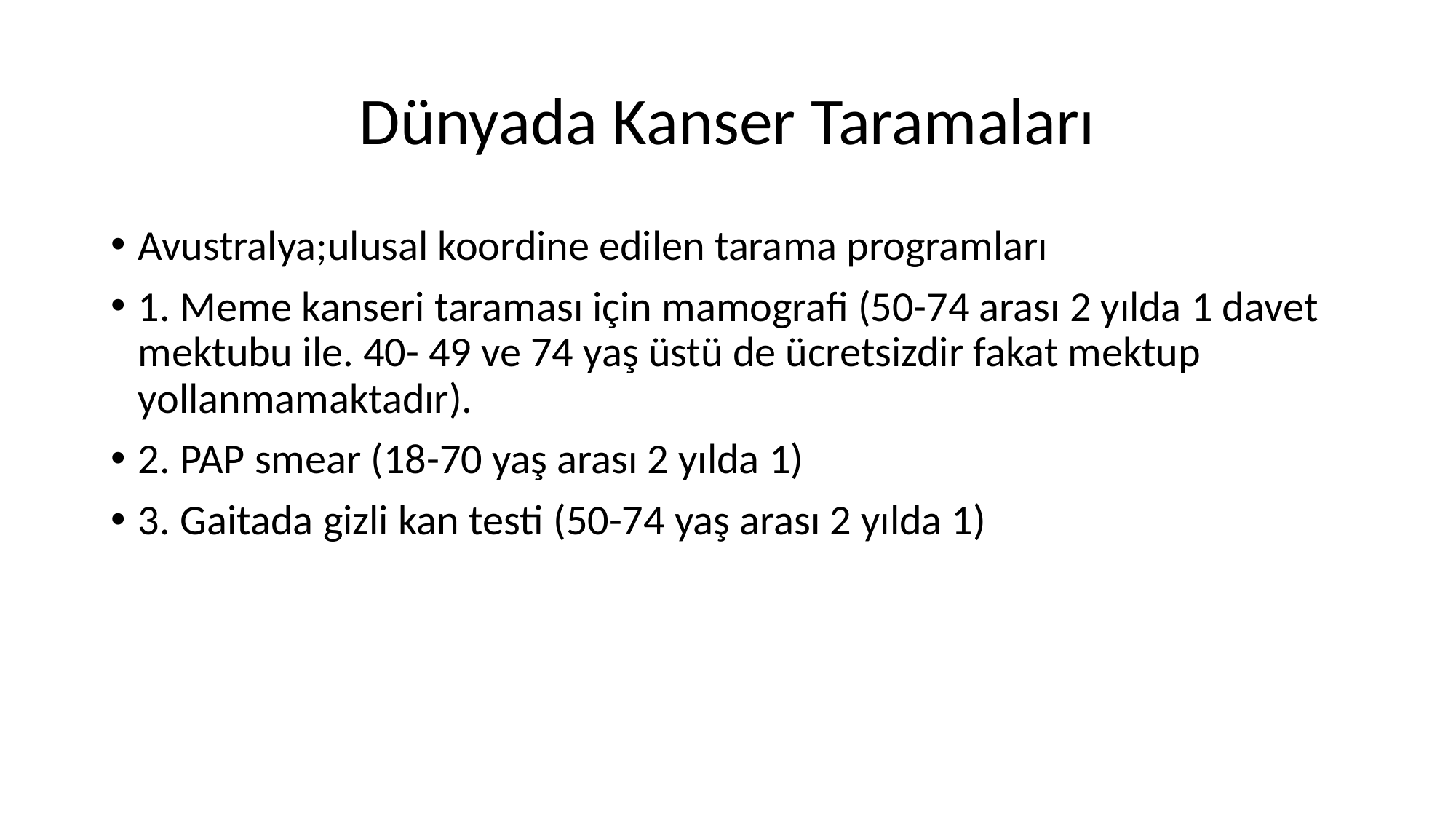

# Dünyada Kanser Taramaları
Avustralya;ulusal koordine edilen tarama programları
1. Meme kanseri taraması için mamografi (50-74 arası 2 yılda 1 davet mektubu ile. 40- 49 ve 74 yaş üstü de ücretsizdir fakat mektup yollanmamaktadır).
2. PAP smear (18-70 yaş arası 2 yılda 1)
3. Gaitada gizli kan testi (50-74 yaş arası 2 yılda 1)